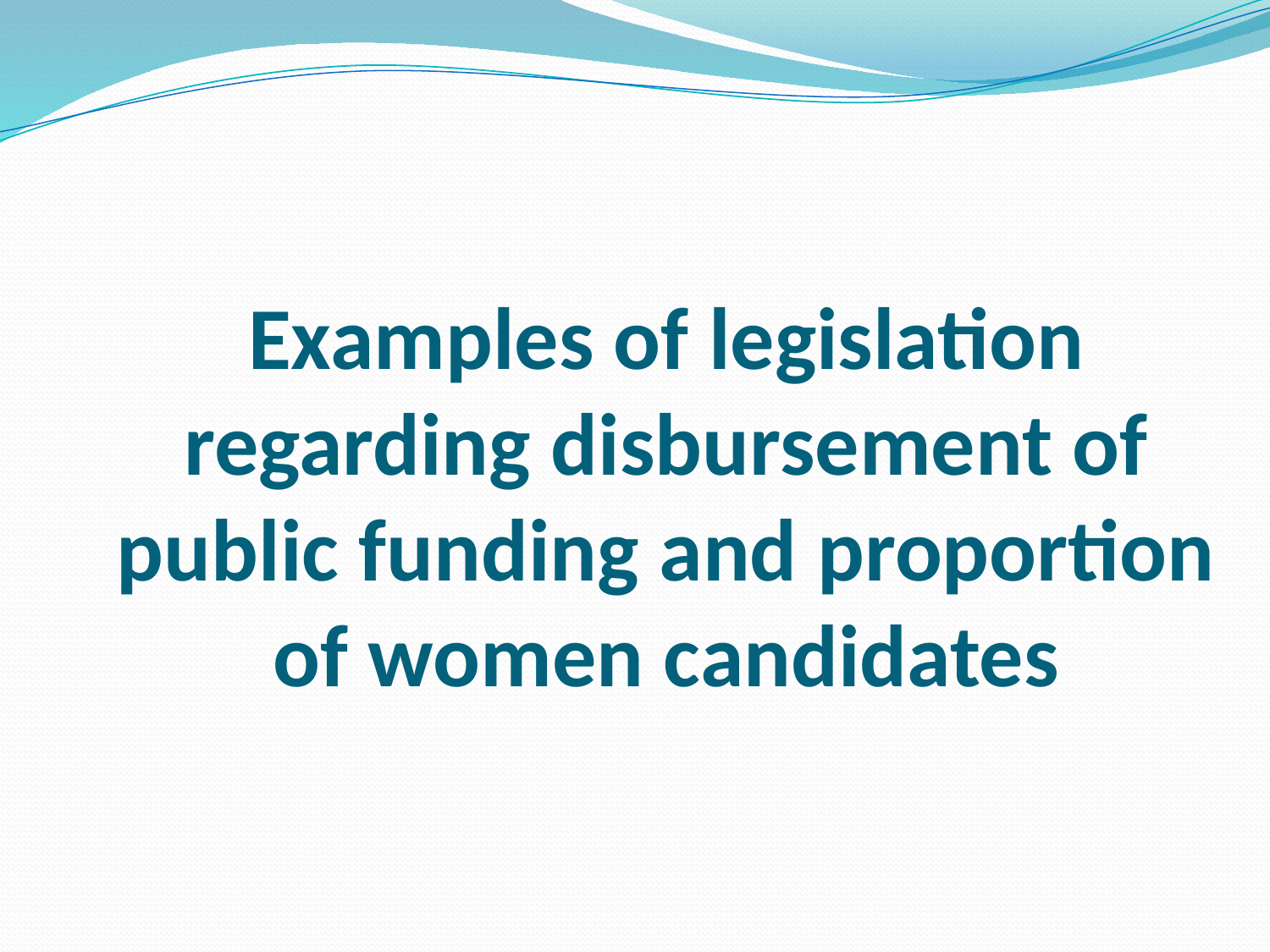

# Examples of legislation regarding disbursement of public funding and proportion of women candidates